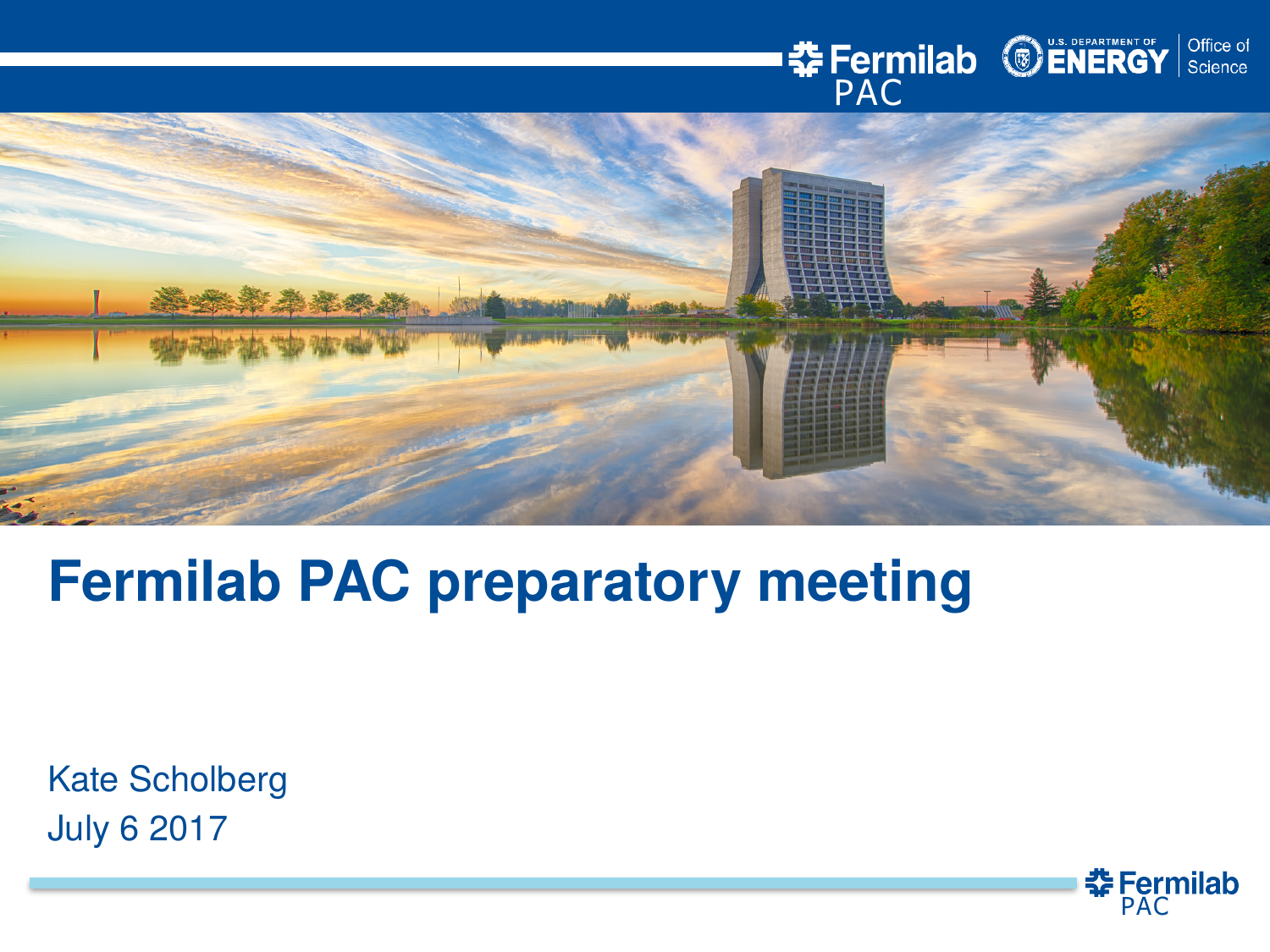

PAC
Fermilab PAC preparatory meeting

Kate Scholberg
July 6 2017

PAC